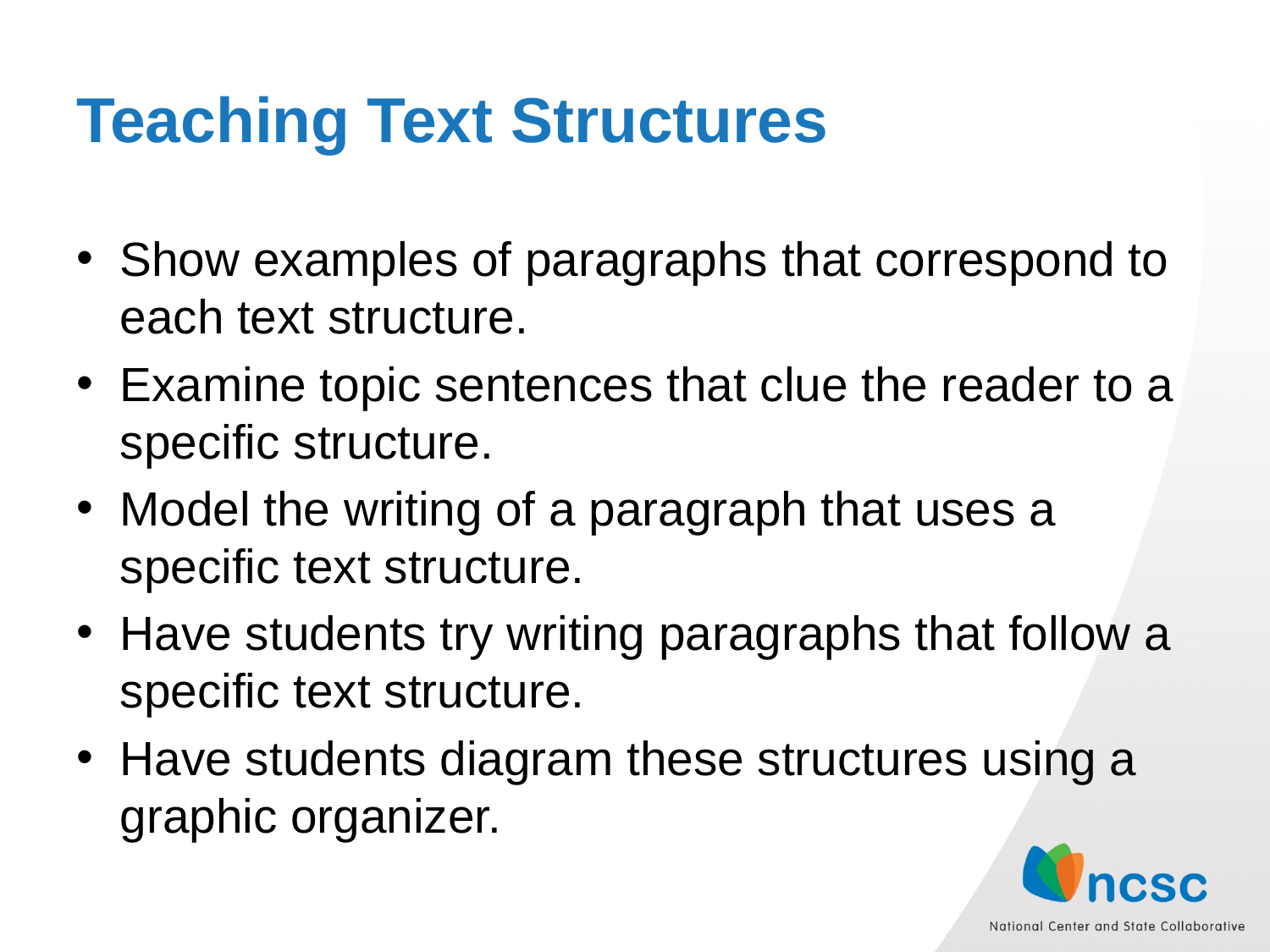

# Teaching Text Structures
Show examples of paragraphs that correspond to each text structure.
Examine topic sentences that clue the reader to a specific structure.
Model the writing of a paragraph that uses a specific text structure.
Have students try writing paragraphs that follow a specific text structure.
Have students diagram these structures using a graphic organizer.